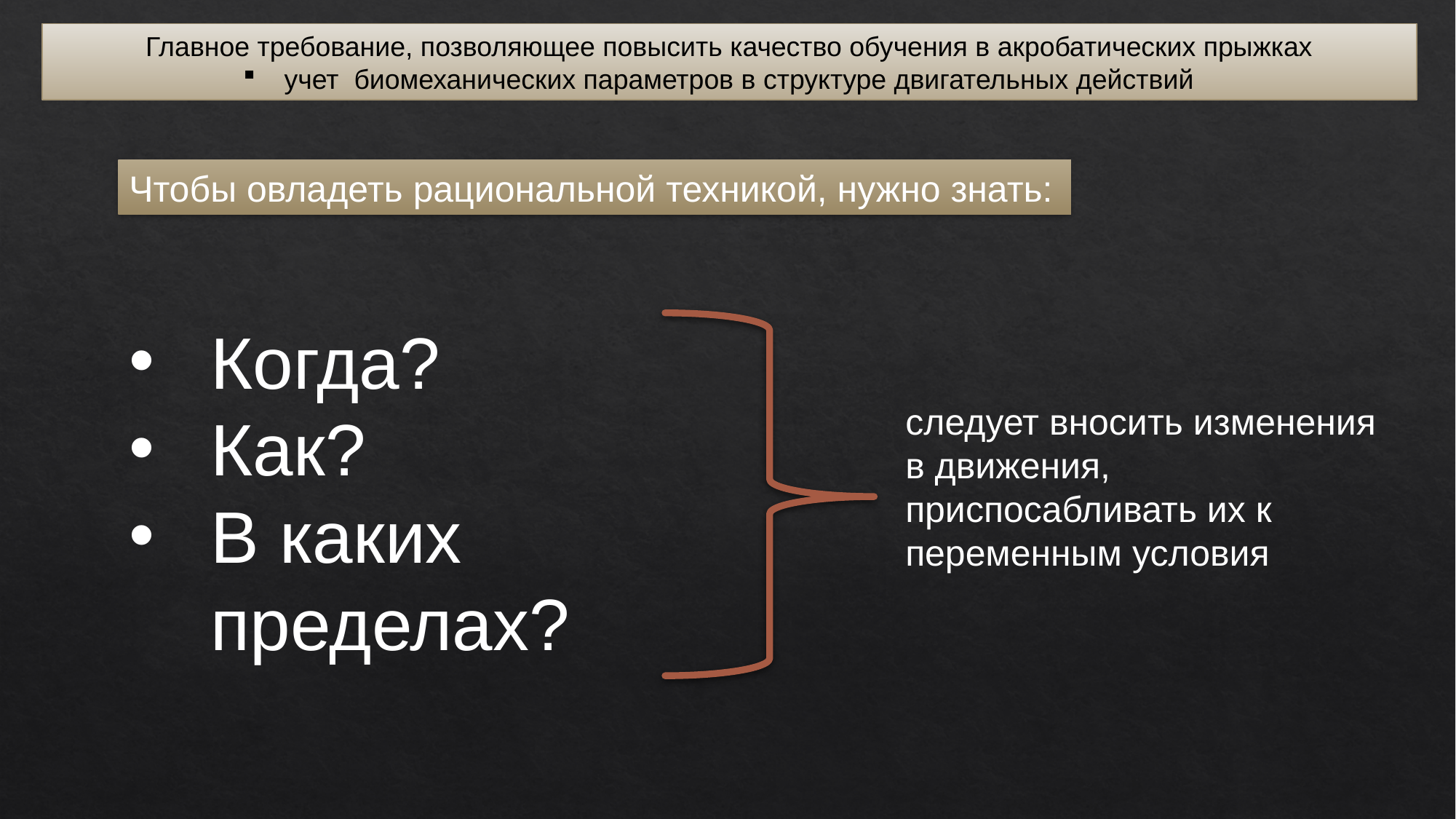

Главное требование, позволяющее повысить качество обучения в акробатических прыжках
  учет  биомеханических параметров в структуре двигательных действий
#
Чтобы овладеть рациональной техникой, нужно знать:
Когда?
Как?
В каких пределах?

следует вносить изменения в движения, приспосабливать их к переменным условия